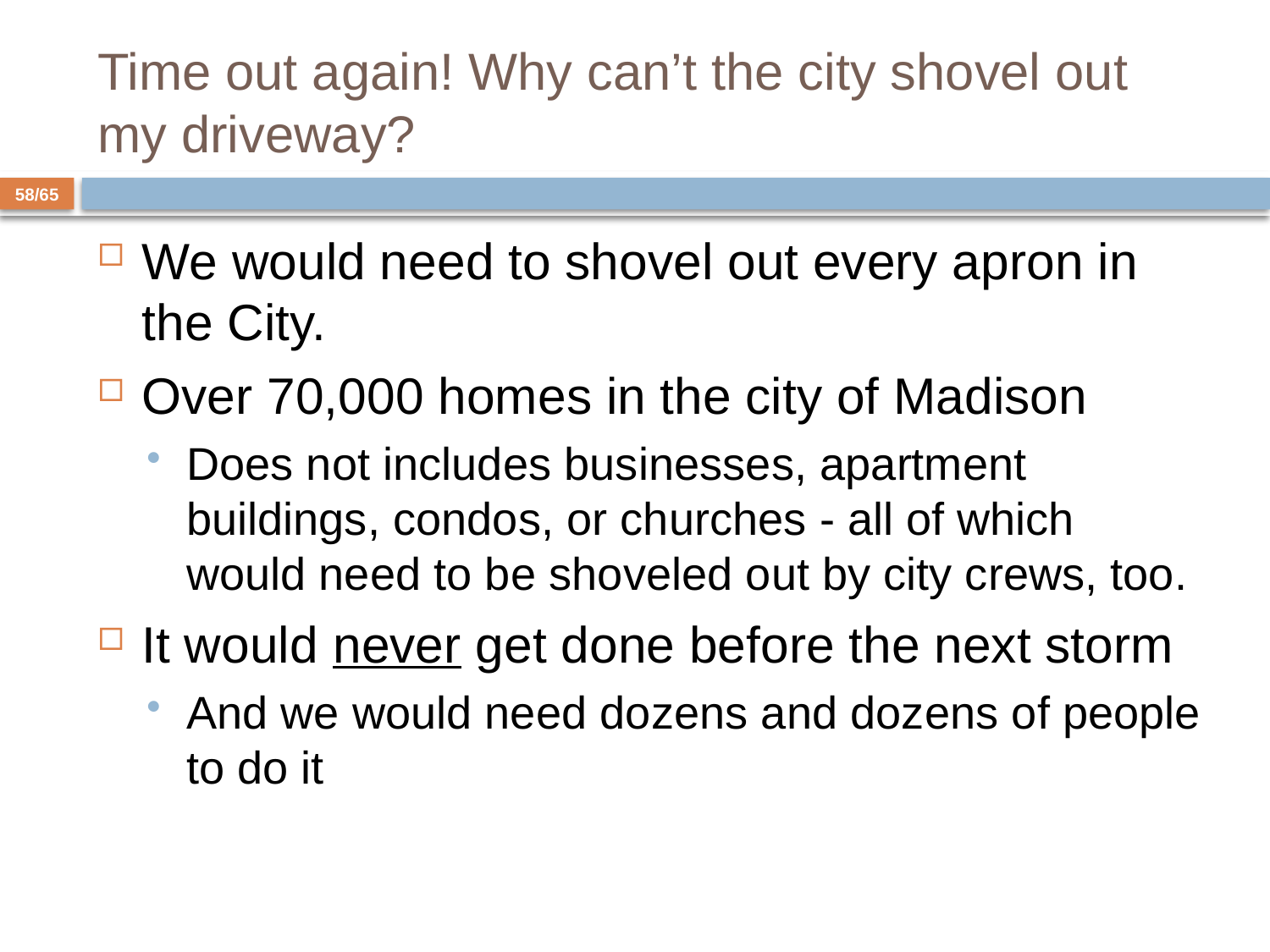

# Time out again! Why can’t the city shovel out my driveway?
58/65
We would need to shovel out every apron in the City.
Over 70,000 homes in the city of Madison
Does not includes businesses, apartment buildings, condos, or churches - all of which would need to be shoveled out by city crews, too.
It would never get done before the next storm
And we would need dozens and dozens of people to do it